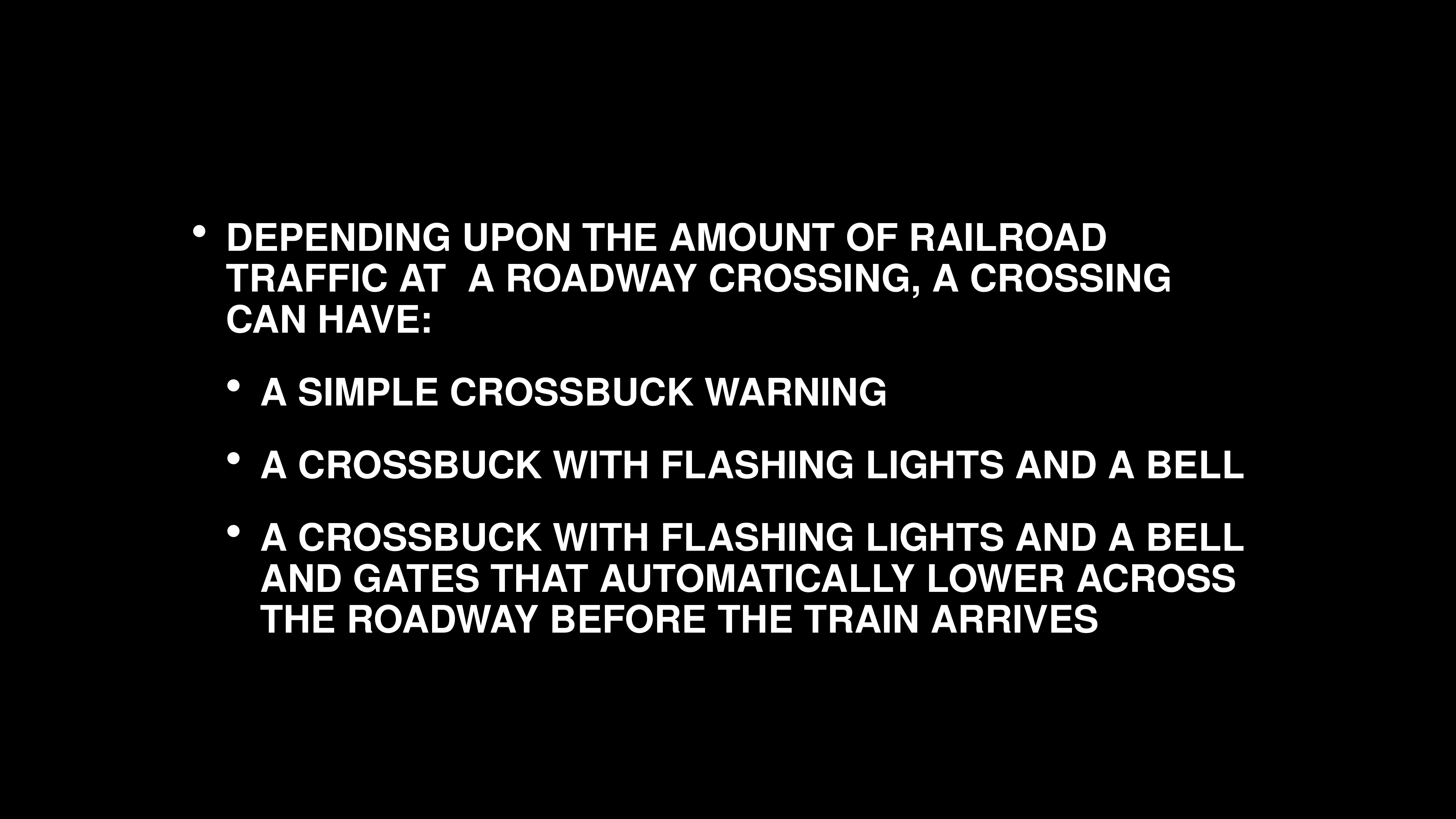

DEPENDING UPON THE AMOUNT OF RAILROAD TRAFFIC AT  A ROADWAY CROSSING, A CROSSING CAN HAVE:
A SIMPLE CROSSBUCK WARNING
A CROSSBUCK WITH FLASHING LIGHTS AND A BELL
A CROSSBUCK WITH FLASHING LIGHTS AND A BELL AND GATES THAT AUTOMATICALLY LOWER ACROSS THE ROADWAY BEFORE THE TRAIN ARRIVES